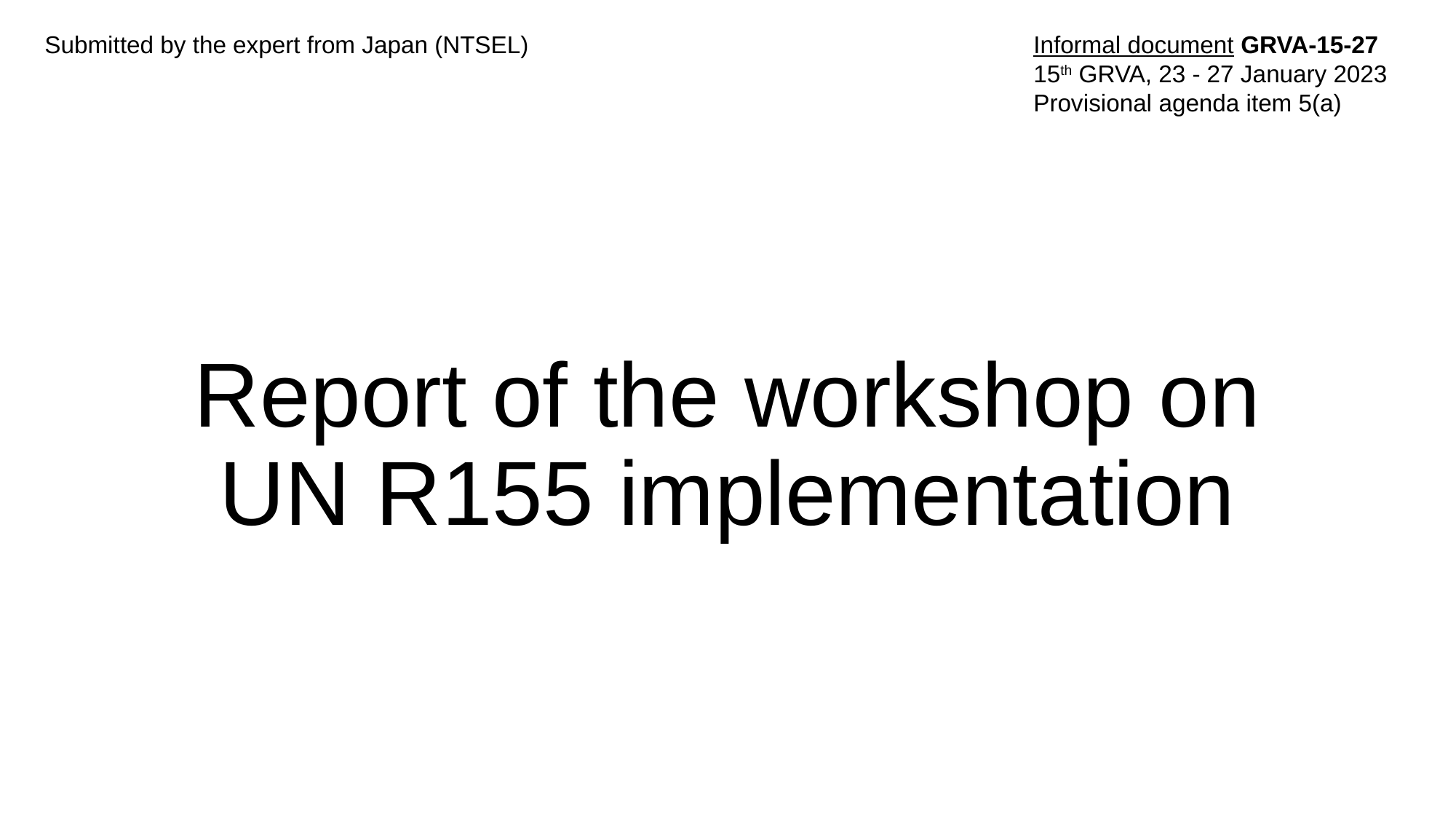

Submitted by the expert from Japan (NTSEL)
Informal document GRVA-15-27
15th GRVA, 23 - 27 January 2023
Provisional agenda item 5(a)
# Report of the workshop on UN R155 implementation